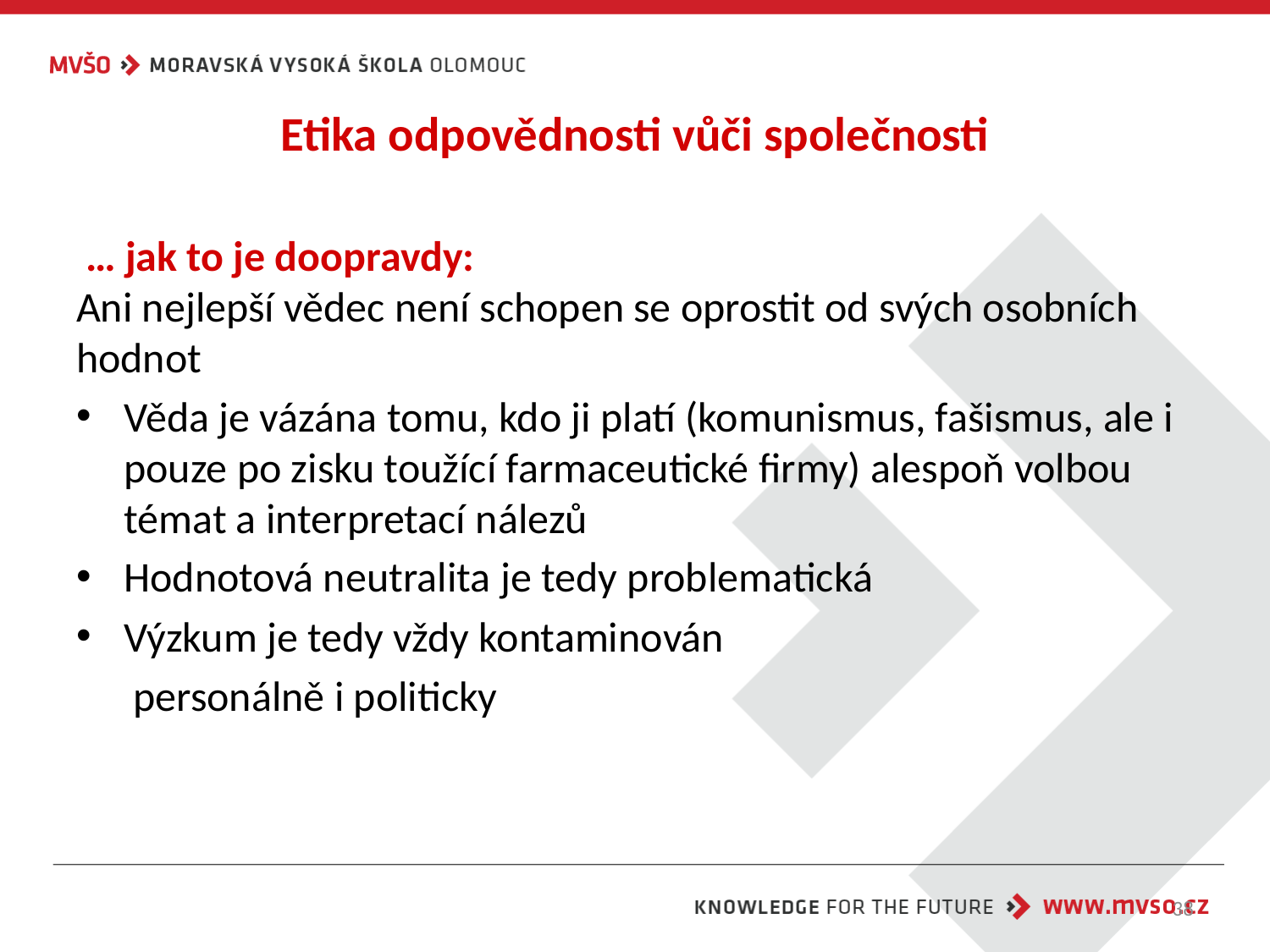

# Etika odpovědnosti vůči společnosti
 … jak to je doopravdy:
Ani nejlepší vědec není schopen se oprostit od svých osobních hodnot
Věda je vázána tomu, kdo ji platí (komunismus, fašismus, ale i pouze po zisku toužící farmaceutické firmy) alespoň volbou témat a interpretací nálezů
Hodnotová neutralita je tedy problematická
Výzkum je tedy vždy kontaminován
      personálně i politicky

38